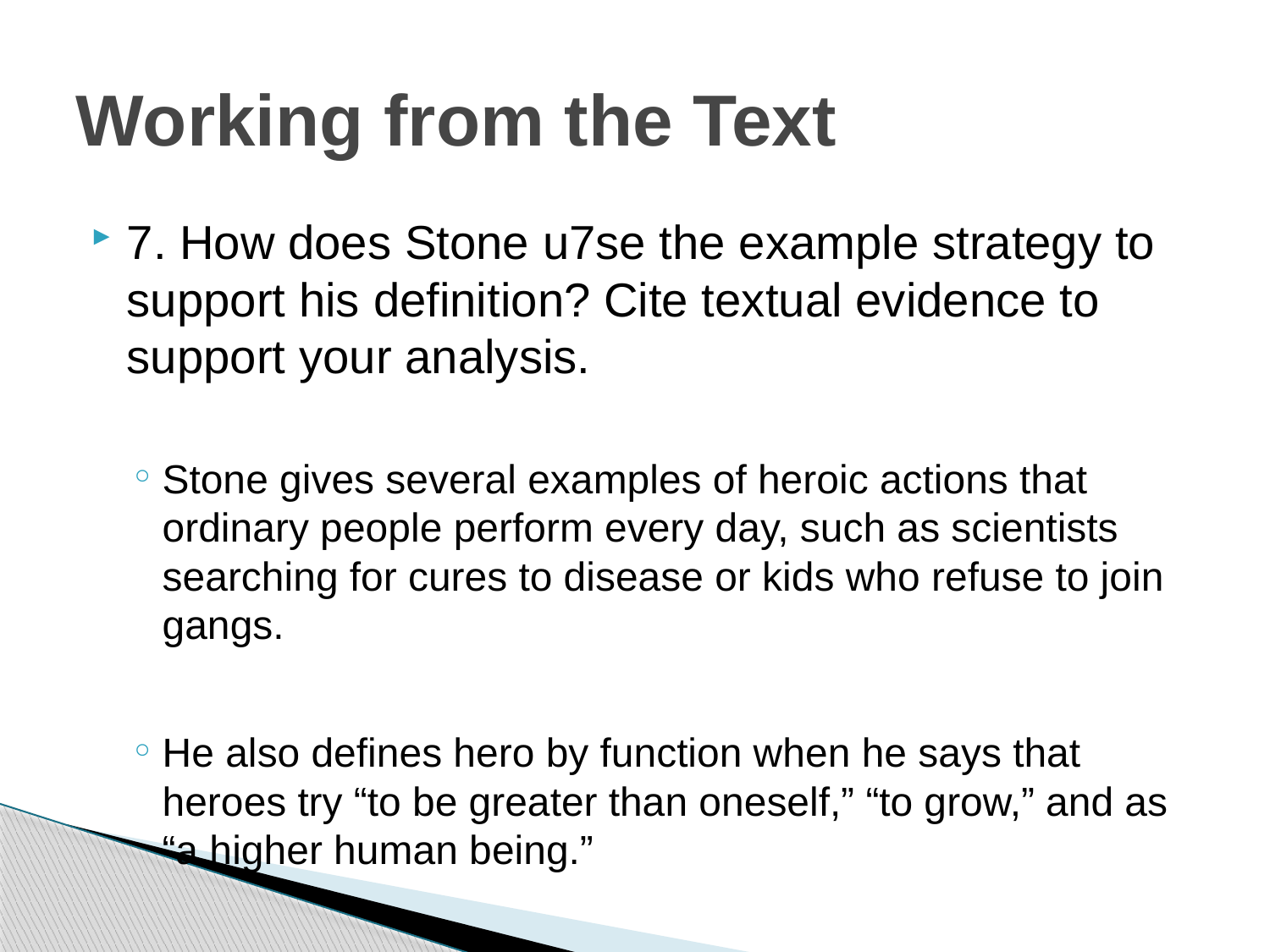

# Working from the Text
7. How does Stone u7se the example strategy to support his definition? Cite textual evidence to support your analysis.

Stone gives several examples of heroic actions that ordinary people perform every day, such as scientists searching for cures to disease or kids who refuse to join gangs.

He also defines hero by function when he says that heroes try “to be greater than oneself,” “to grow,” and as “a higher human being.”